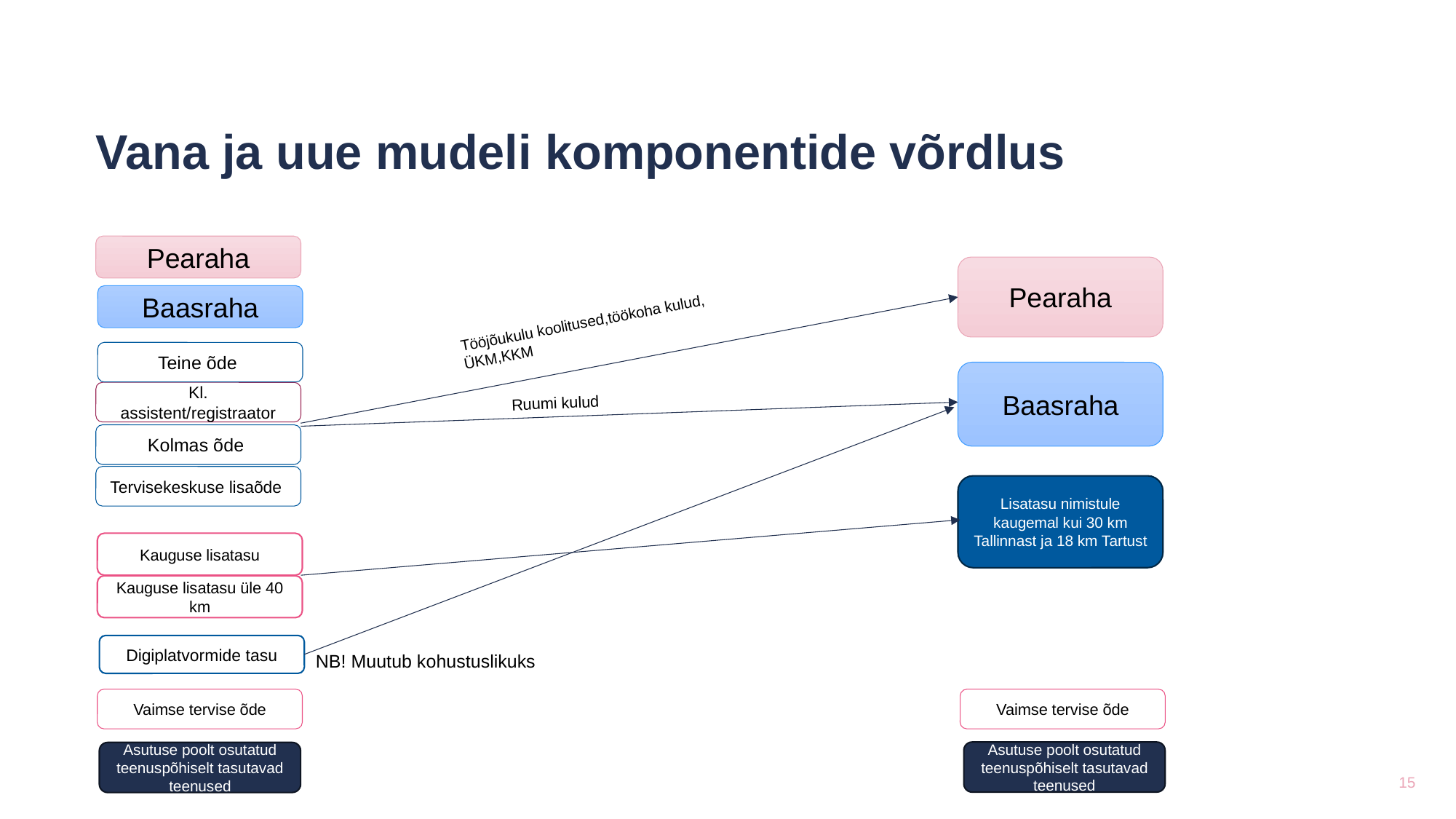

Vana ja uue mudeli komponentide võrdlus
Pearaha
Pearaha
Baasraha
Tööjõukulu koolitused,töökoha kulud, ÜKM,KKM
Teine õde
Baasraha
Kl. assistent/registraator
Ruumi kulud
Kolmas õde
Tervisekeskuse lisaõde
Lisatasu nimistule kaugemal kui 30 km Tallinnast ja 18 km Tartust
Kauguse lisatasu
Kauguse lisatasu üle 40 km
Digiplatvormide tasu
NB! Muutub kohustuslikuks
Vaimse tervise õde
Vaimse tervise õde
Asutuse poolt osutatud teenuspõhiselt tasutavad teenused
Asutuse poolt osutatud teenuspõhiselt tasutavad teenused